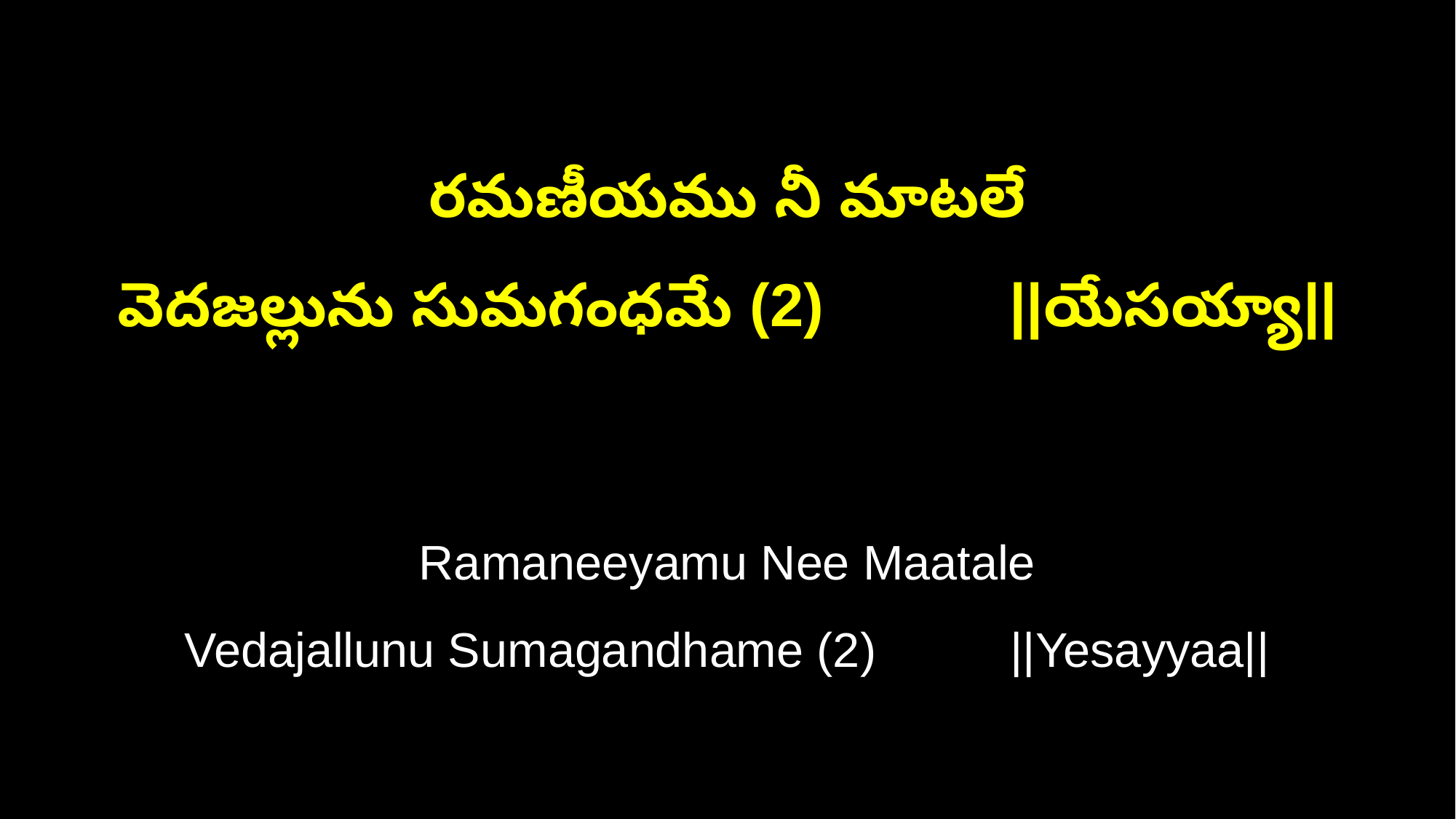

రమణీయము నీ మాటలే
వెదజల్లును సుమగంధమే (2)           ||యేసయ్యా||
Ramaneeyamu Nee Maatale
Vedajallunu Sumagandhame (2)          ||Yesayyaa||